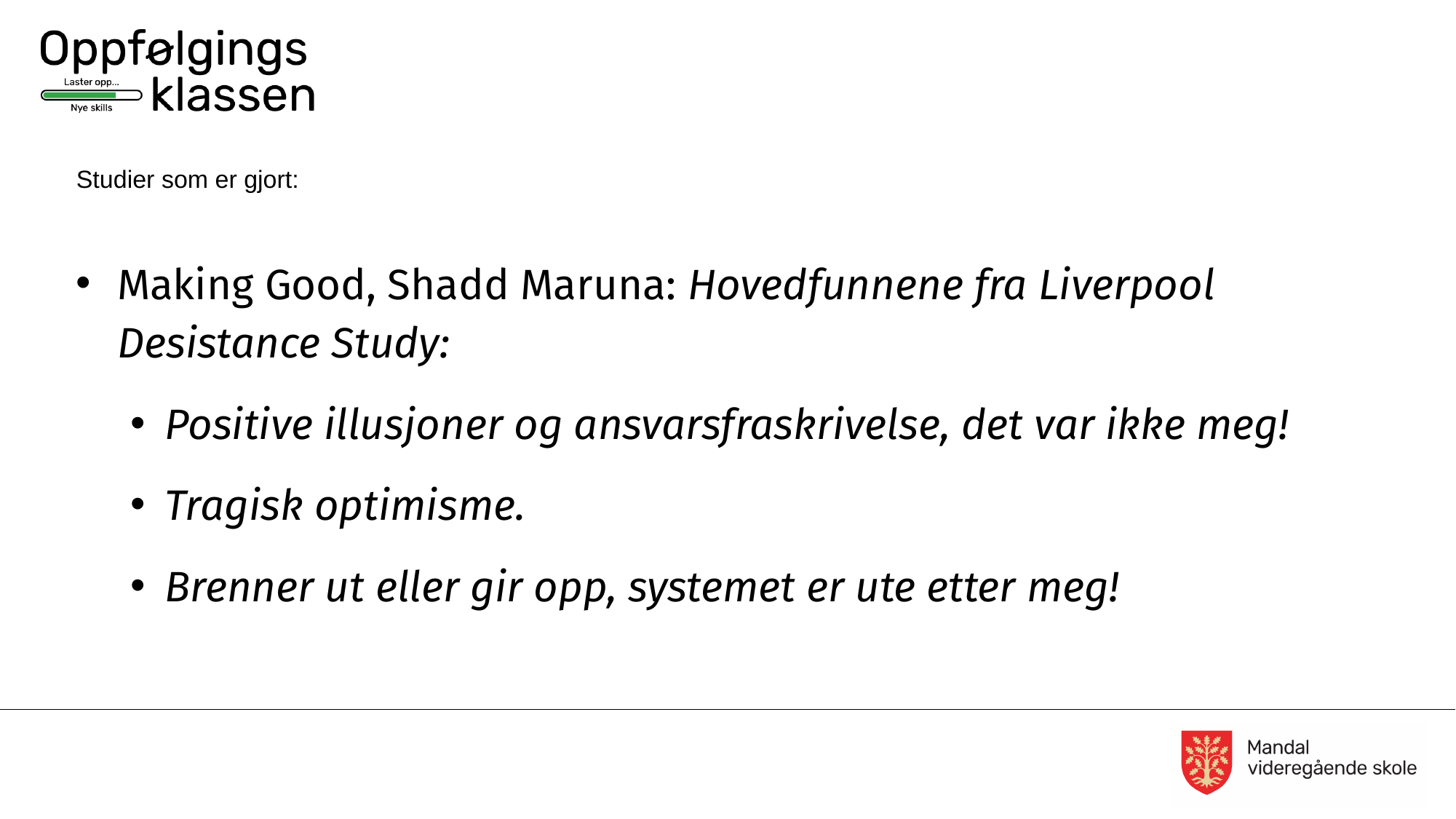

# Studier som er gjort:
Making Good, Shadd Maruna: Hovedfunnene fra Liverpool Desistance Study:
Positive illusjoner og ansvarsfraskrivelse, det var ikke meg!
Tragisk optimisme.
Brenner ut eller gir opp, systemet er ute etter meg!